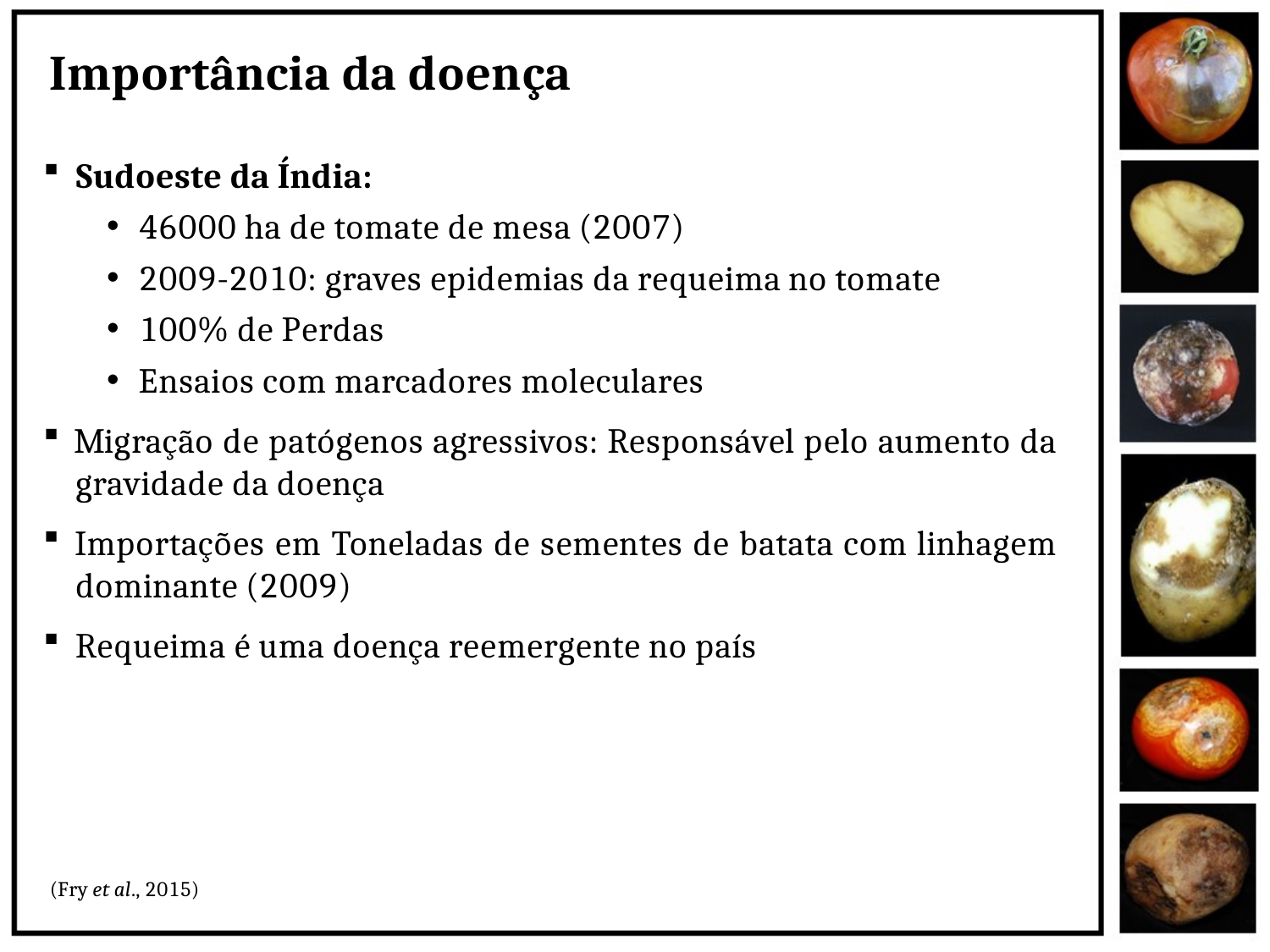

# Importância da doença
Sudoeste da Índia:
46000 ha de tomate de mesa (2007)
2009-2010: graves epidemias da requeima no tomate
100% de Perdas
Ensaios com marcadores moleculares
Migração de patógenos agressivos: Responsável pelo aumento da gravidade da doença
Importações em Toneladas de sementes de batata com linhagem dominante (2009)
Requeima é uma doença reemergente no país
(Fry et al., 2015)